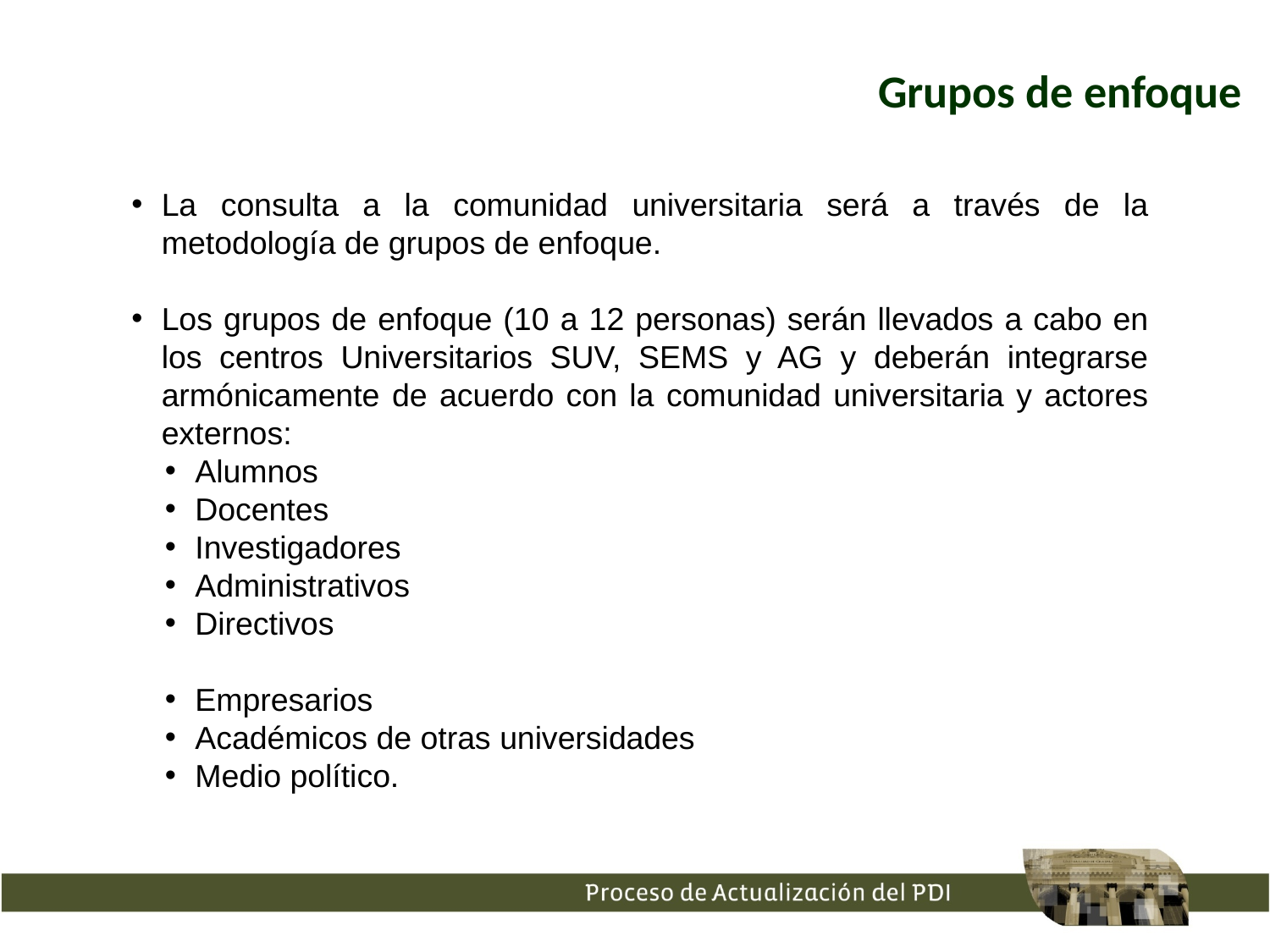

Grupos de enfoque
La consulta a la comunidad universitaria será a través de la metodología de grupos de enfoque.

Los grupos de enfoque (10 a 12 personas) serán llevados a cabo en los centros Universitarios SUV, SEMS y AG y deberán integrarse armónicamente de acuerdo con la comunidad universitaria y actores externos:
Alumnos
Docentes
Investigadores
Administrativos
Directivos

Empresarios
Académicos de otras universidades
Medio político.